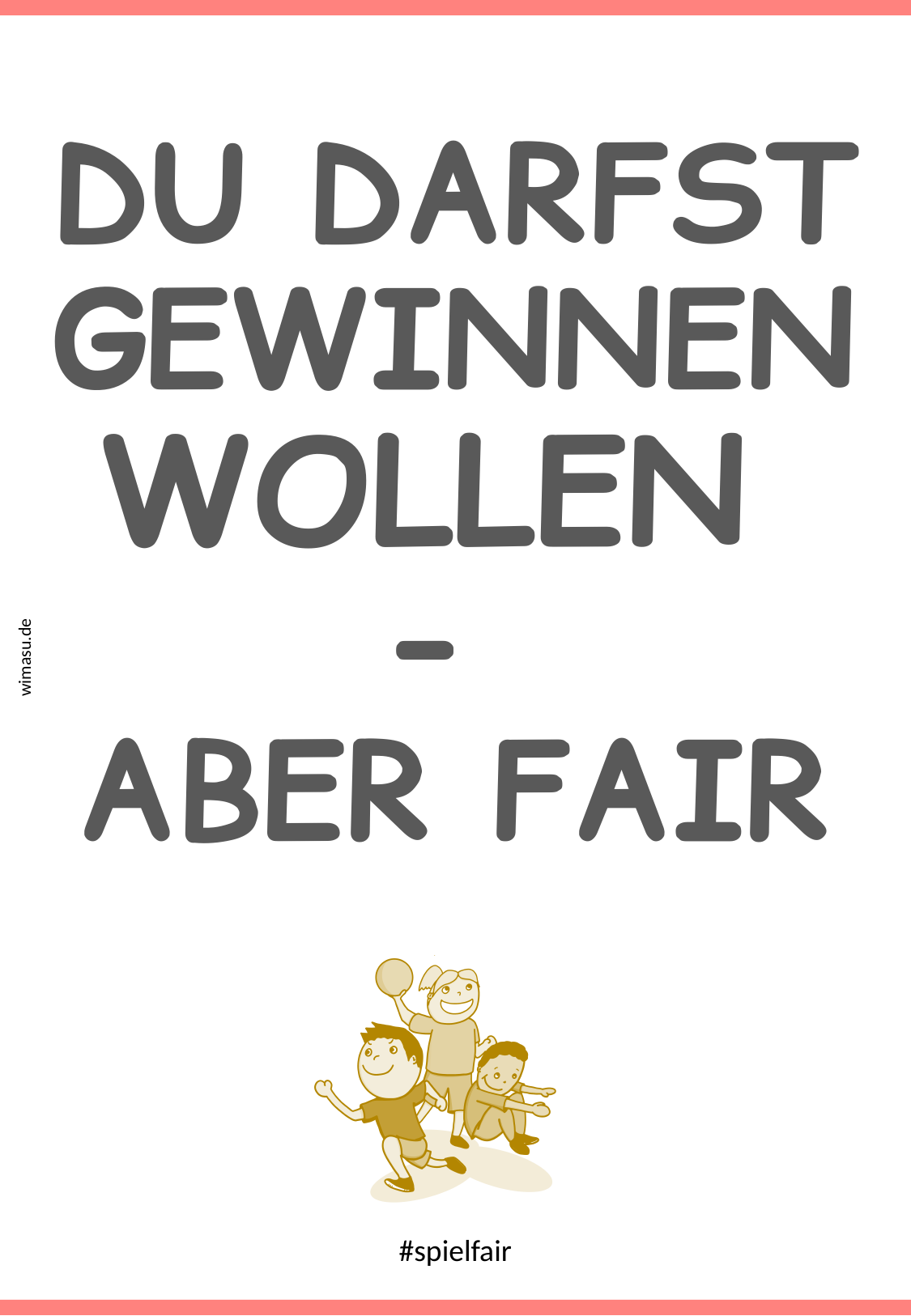

# Du Darfst gewinnen wollen – Aber fair
#spielfair